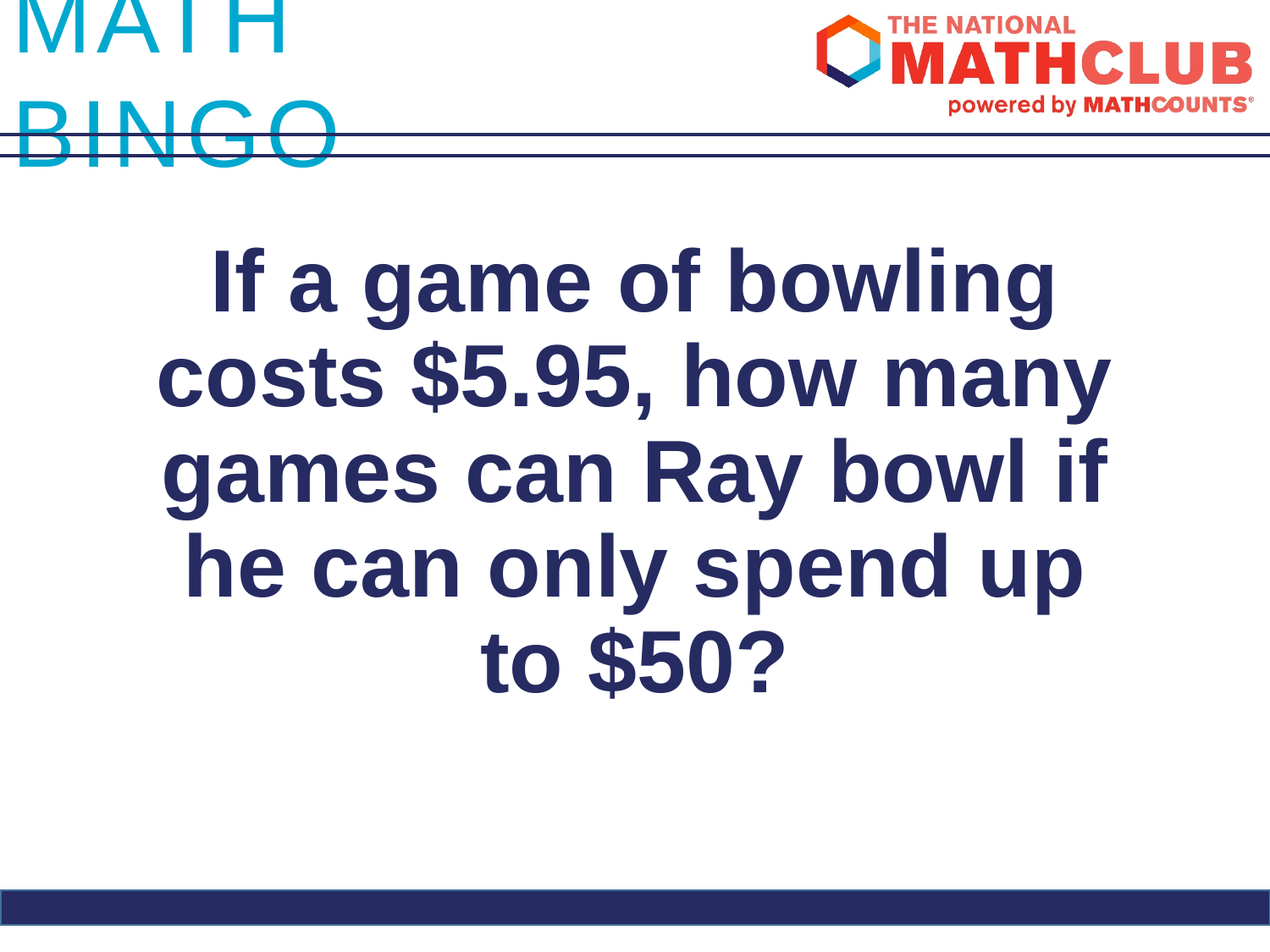

If a game of bowling costs $5.95, how many games can Ray bowl if he can only spend up to $50?